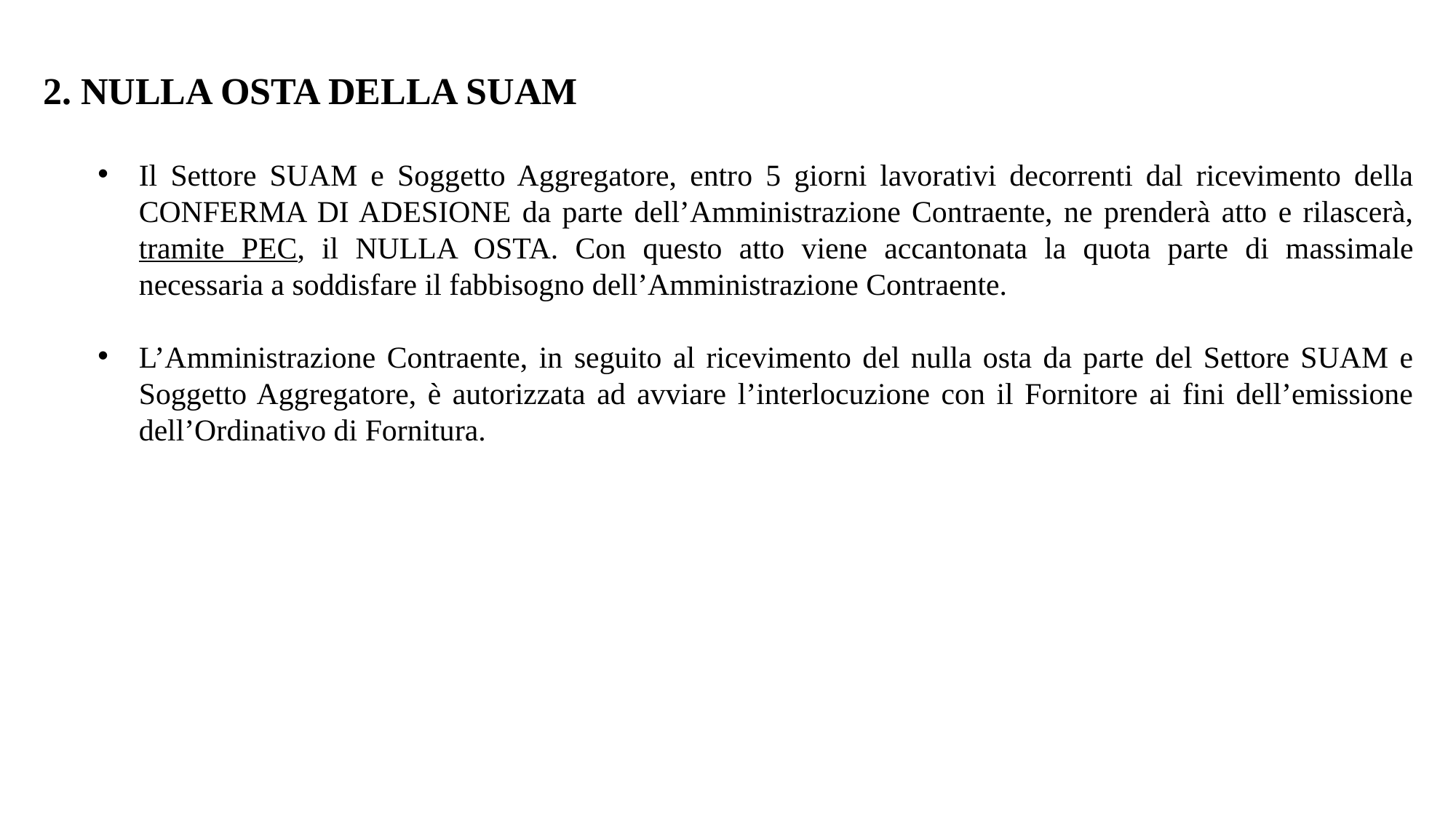

2. NULLA OSTA DELLA SUAM

Il Settore SUAM e Soggetto Aggregatore, entro 5 giorni lavorativi decorrenti dal ricevimento della CONFERMA DI ADESIONE da parte dell’Amministrazione Contraente, ne prenderà atto e rilascerà, tramite PEC, il NULLA OSTA. Con questo atto viene accantonata la quota parte di massimale necessaria a soddisfare il fabbisogno dell’Amministrazione Contraente.

L’Amministrazione Contraente, in seguito al ricevimento del nulla osta da parte del Settore SUAM e Soggetto Aggregatore, è autorizzata ad avviare l’interlocuzione con il Fornitore ai fini dell’emissione dell’Ordinativo di Fornitura.